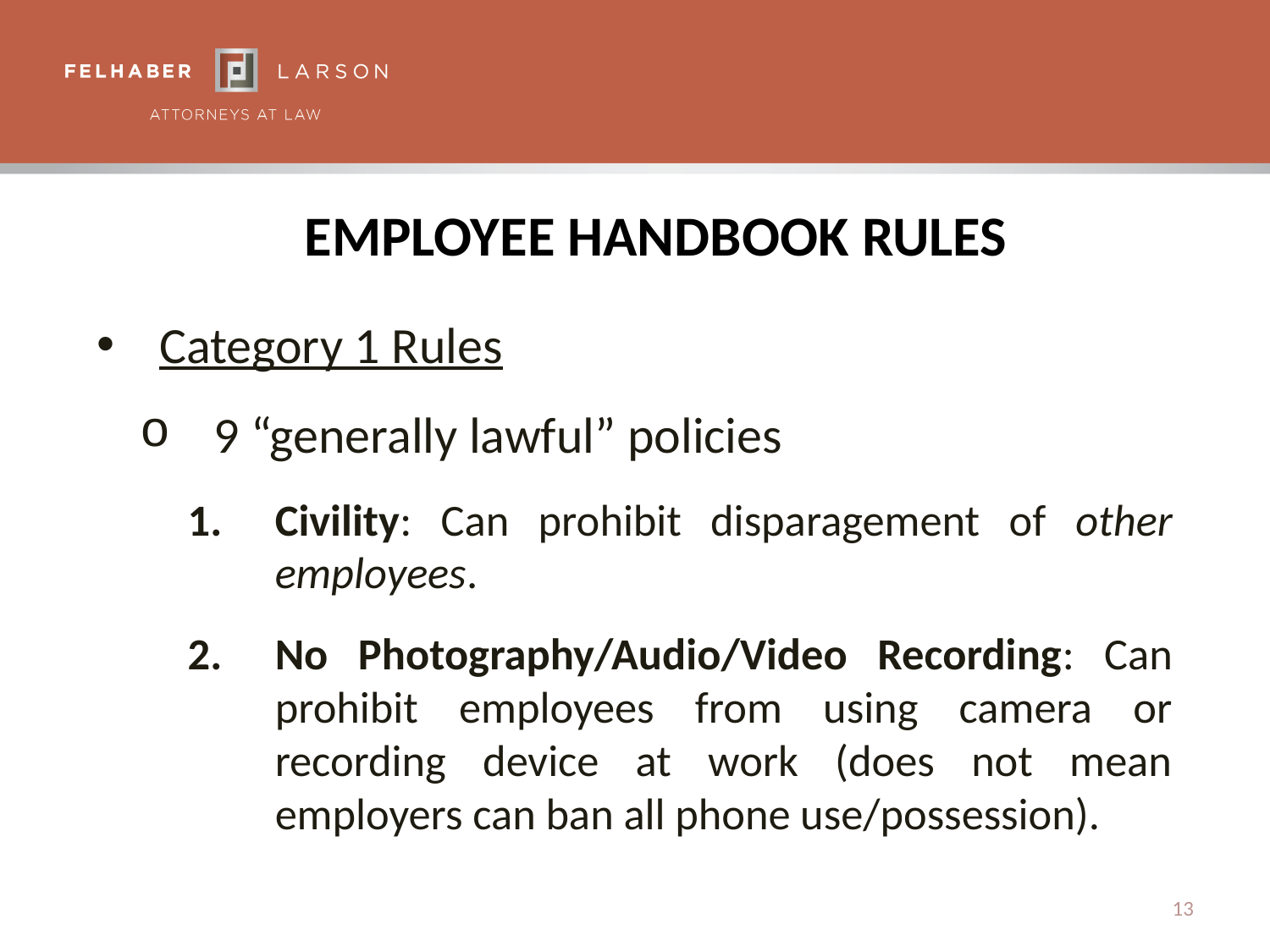

# Employee Handbook Rules
Category 1 Rules
9 “generally lawful” policies
Civility: Can prohibit disparagement of other employees.
No Photography/Audio/Video Recording: Can prohibit employees from using camera or recording device at work (does not mean employers can ban all phone use/possession).

13